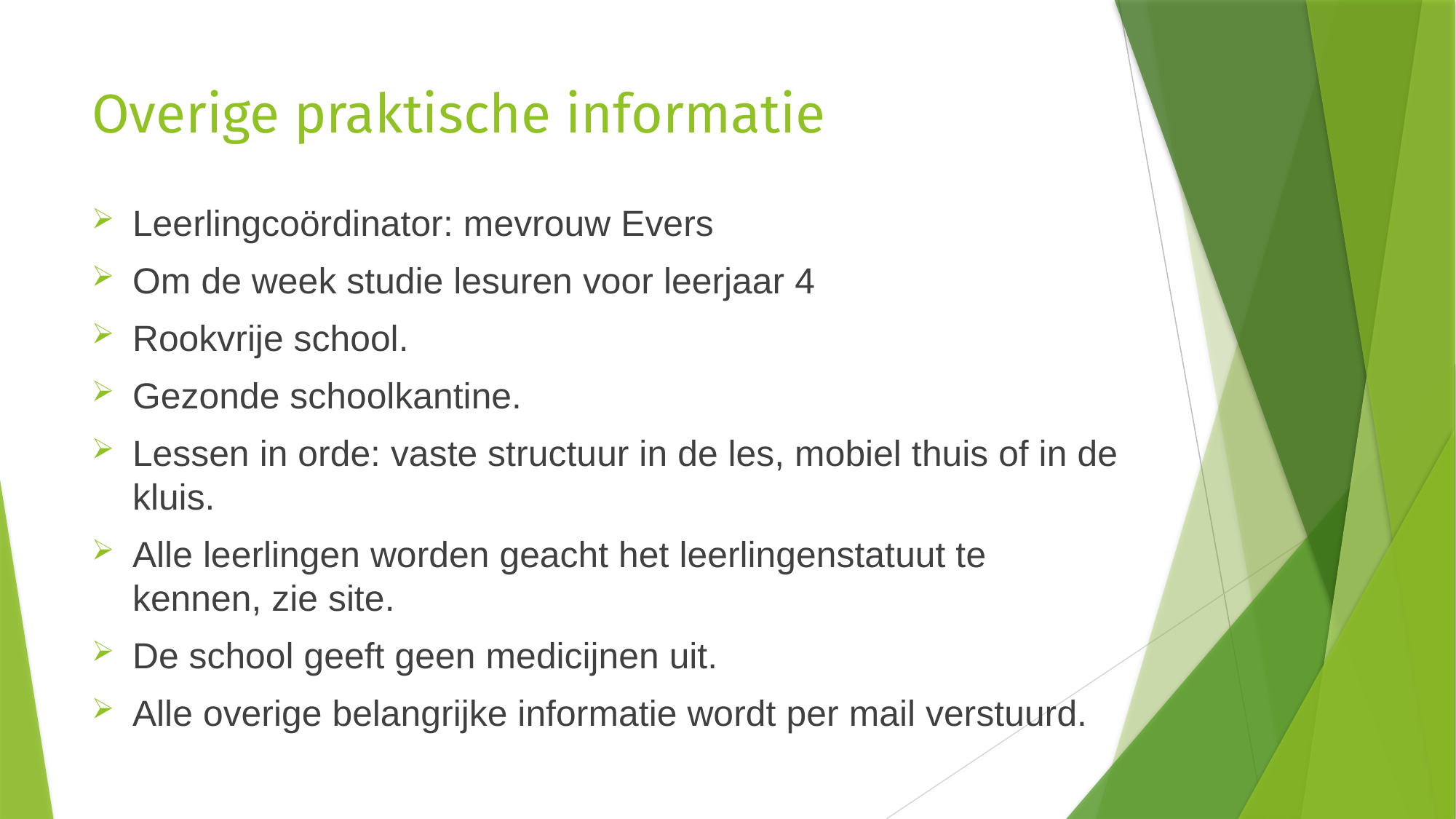

# Overige praktische informatie
Leerlingcoördinator: mevrouw Evers
Om de week studie lesuren voor leerjaar 4
Rookvrije school.
Gezonde schoolkantine.
Lessen in orde: vaste structuur in de les, mobiel thuis of in de kluis.
Alle leerlingen worden geacht het leerlingenstatuut te kennen, zie site.
De school geeft geen medicijnen uit.
Alle overige belangrijke informatie wordt per mail verstuurd.